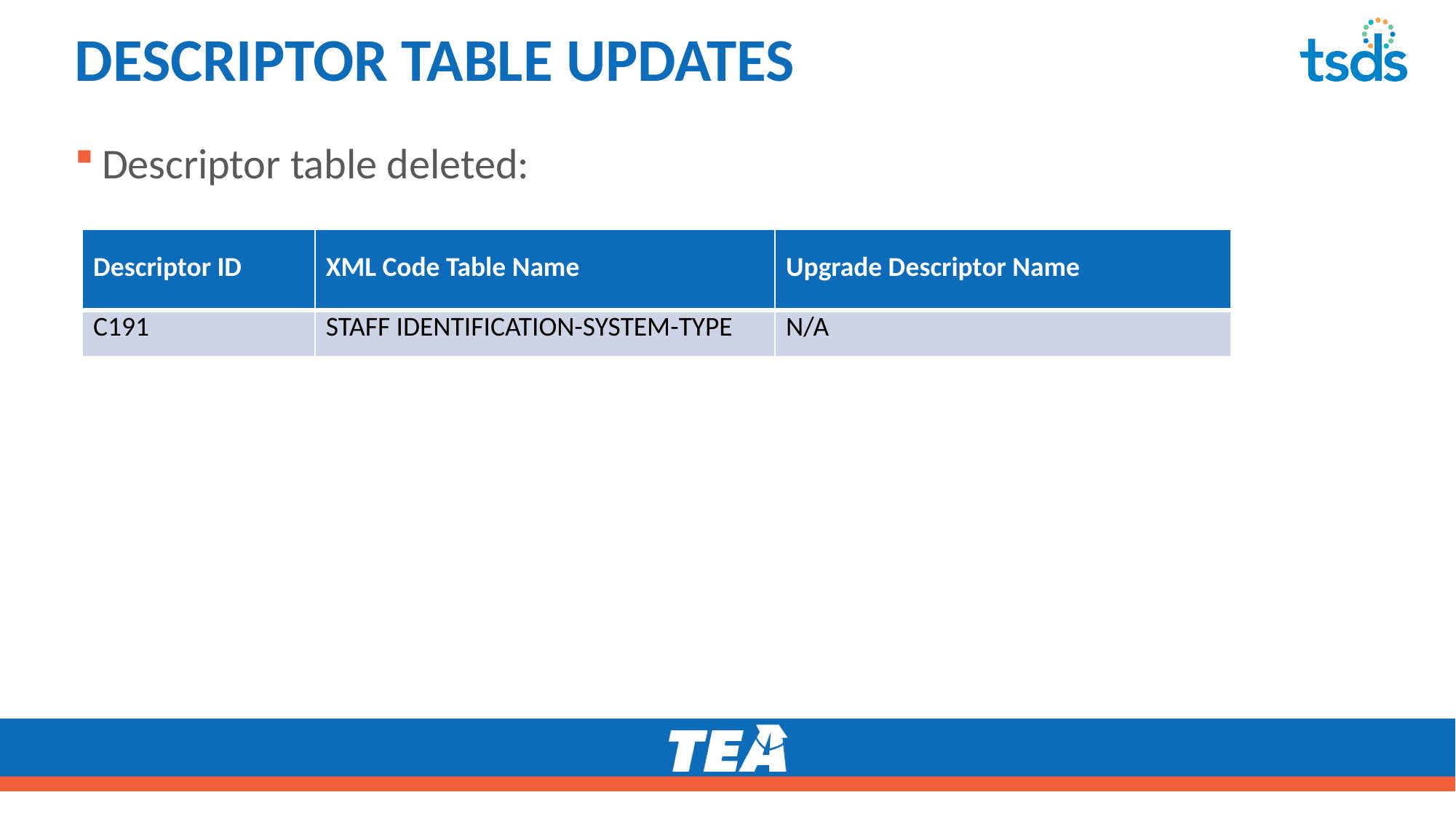

# DESCRIPTOR TABLE UPDATES
Descriptor table deleted:

| Descriptor ID | XML Code Table Name | Upgrade Descriptor Name |
| --- | --- | --- |
| C191 | STAFF IDENTIFICATION-SYSTEM-TYPE | N/A |